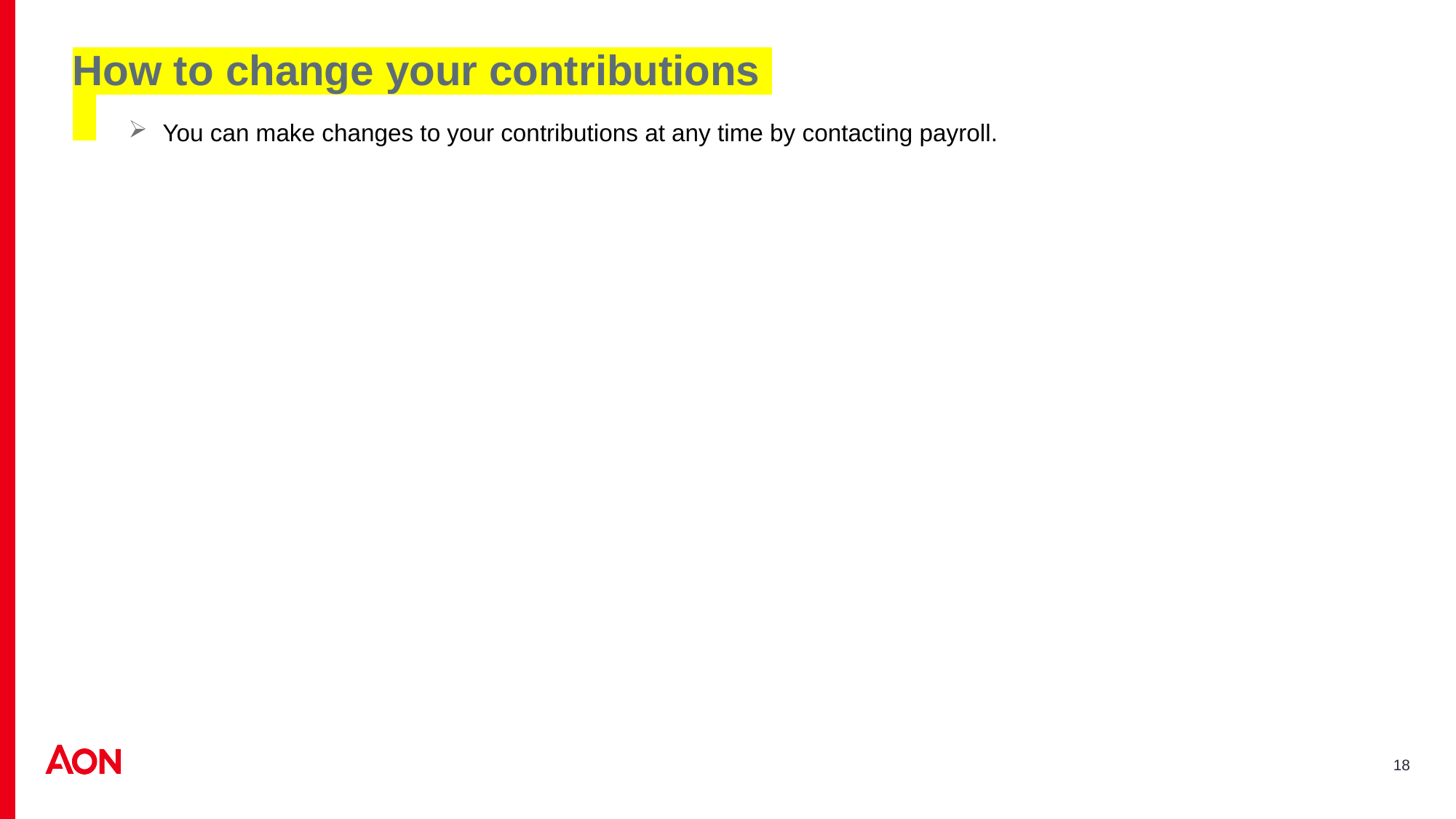

# How to change your contributions
You can make changes to your contributions at any time by contacting payroll.

18